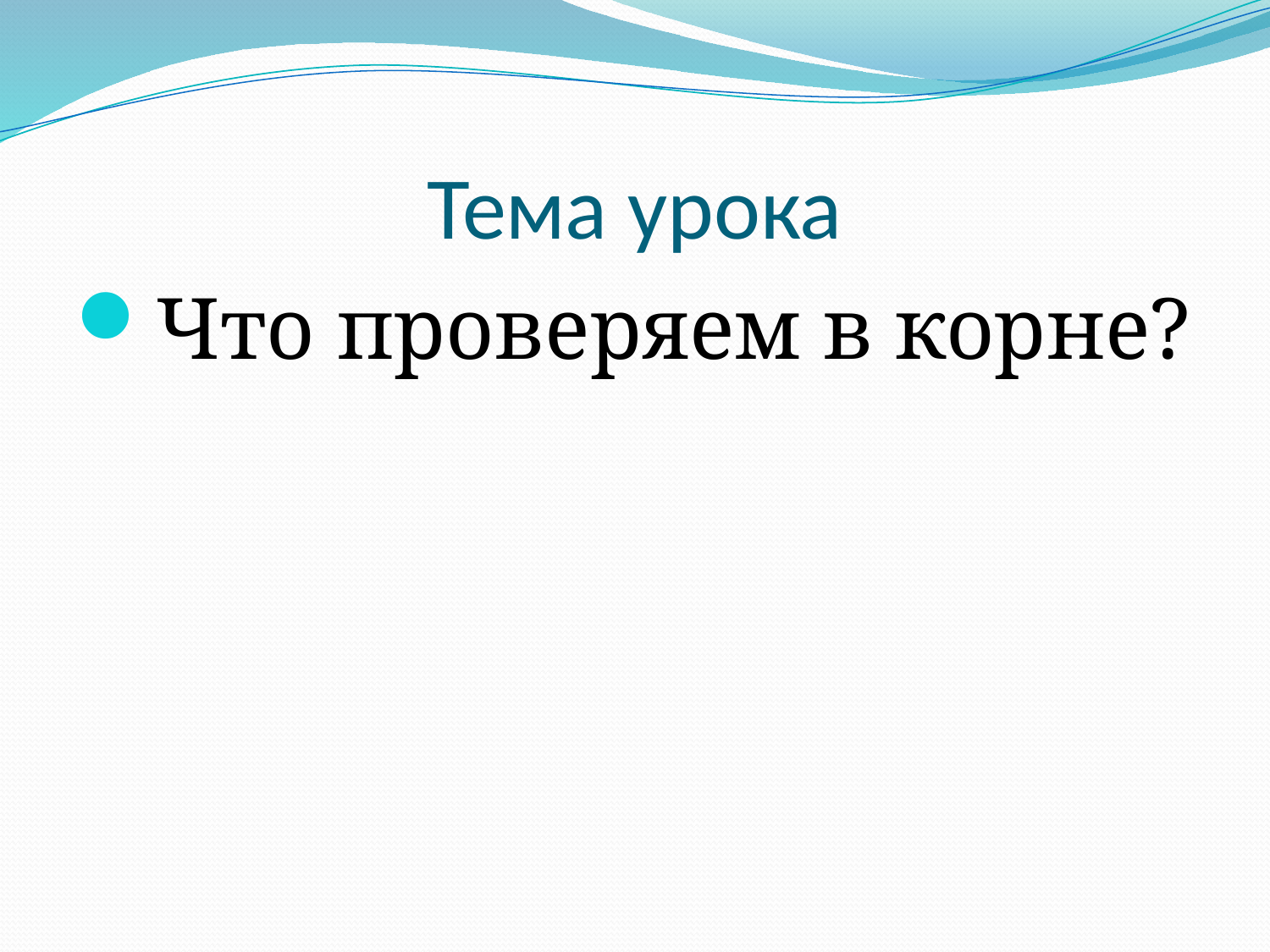

# Тема урока
Что проверяем в корне?